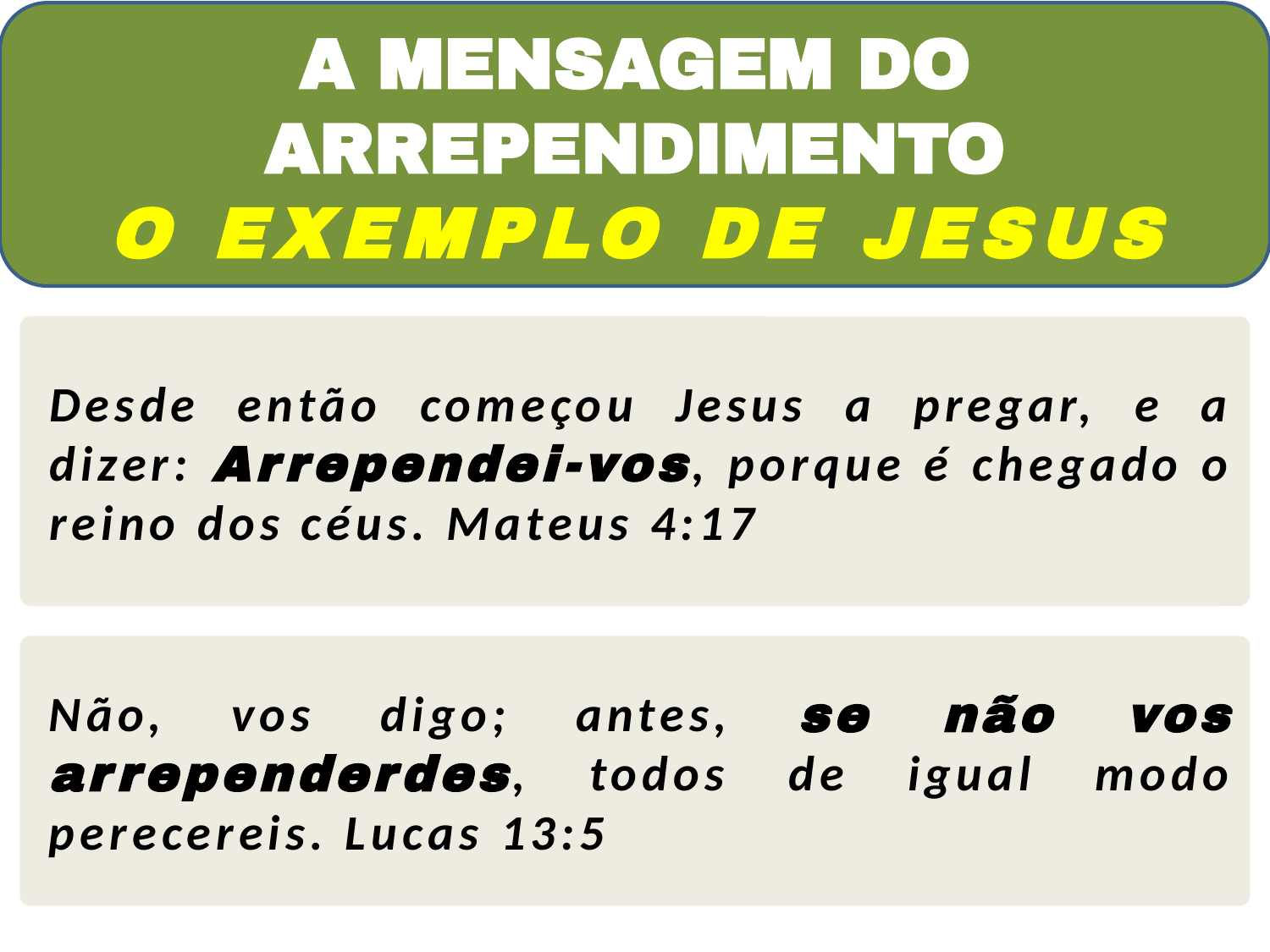

A MENSAGEM DO ARREPENDIMENTO
O EXEMPLO DE JESUS
Desde então começou Jesus a pregar, e a dizer: Arrependei-vos, porque é chegado o reino dos céus. Mateus 4:17
Não, vos digo; antes, se não vos arrependerdes, todos de igual modo perecereis. Lucas 13:5